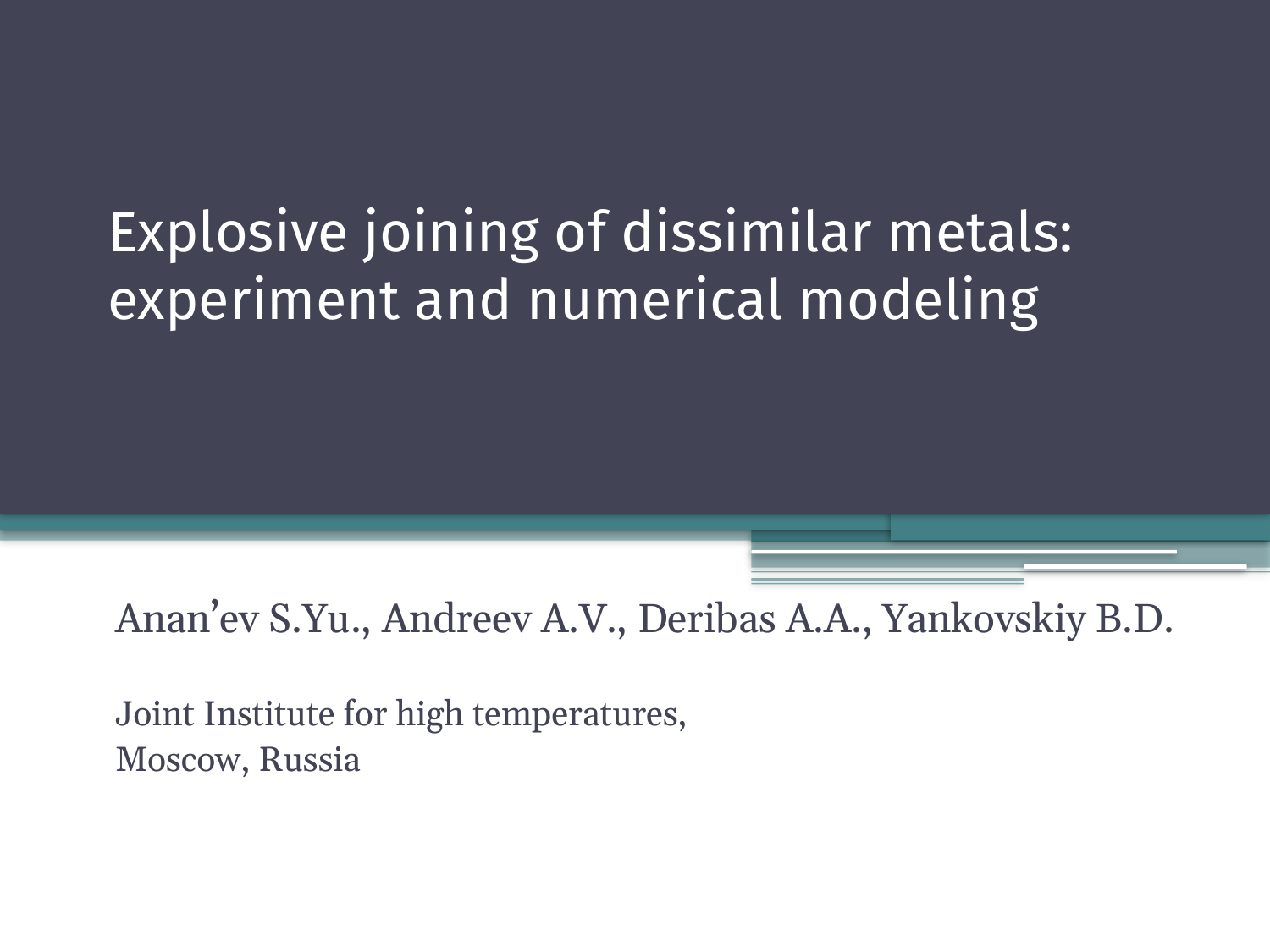

# Explosive joining of dissimilar metals: experiment and numerical modeling
Anan’ev S.Yu., Andreev A.V., Deribas A.A., Yankovskiy B.D.

Joint Institute for high temperatures,
Moscow, Russia